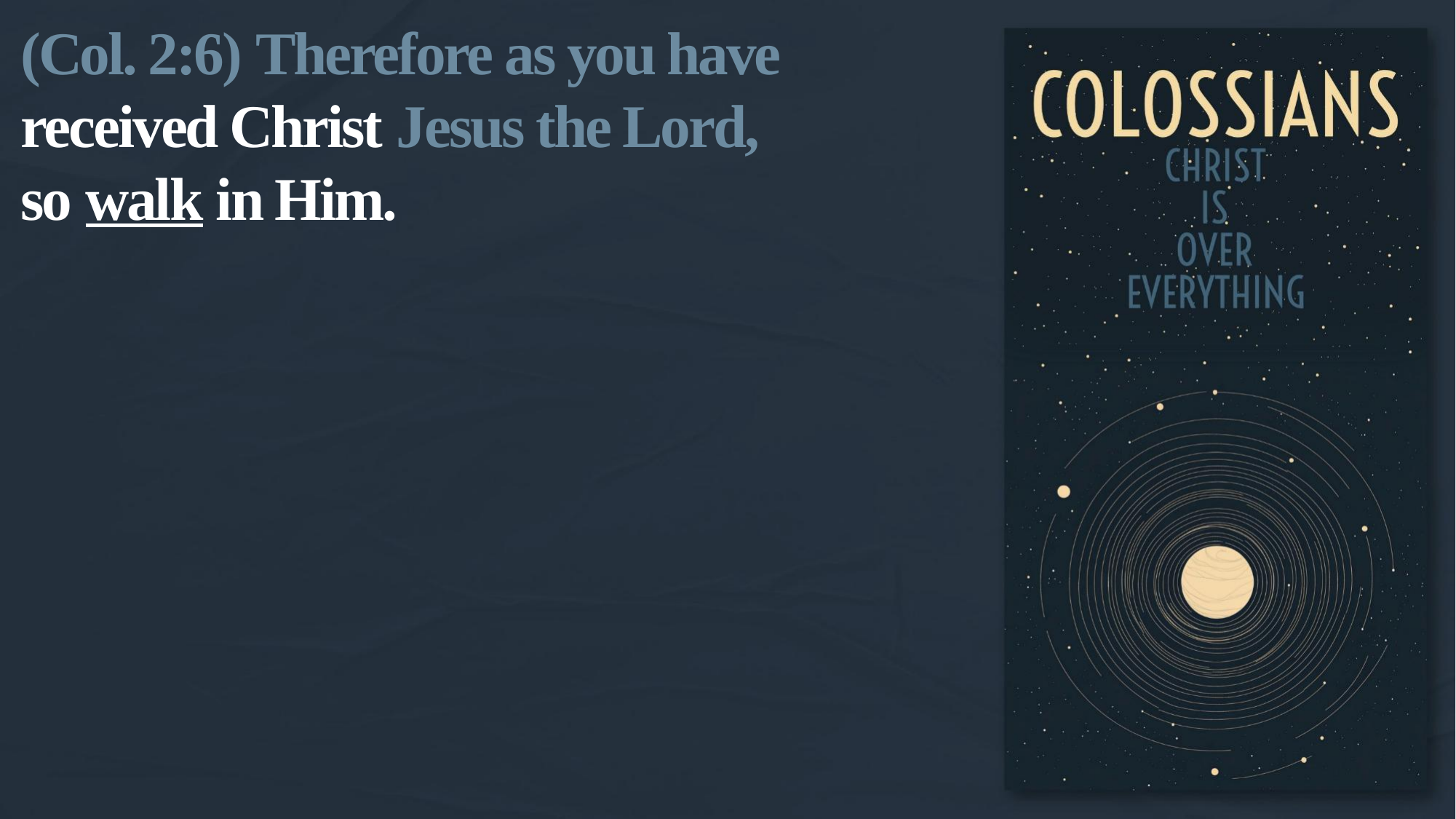

(Col. 2:6) Therefore as you have received Christ Jesus the Lord,
so walk in Him.